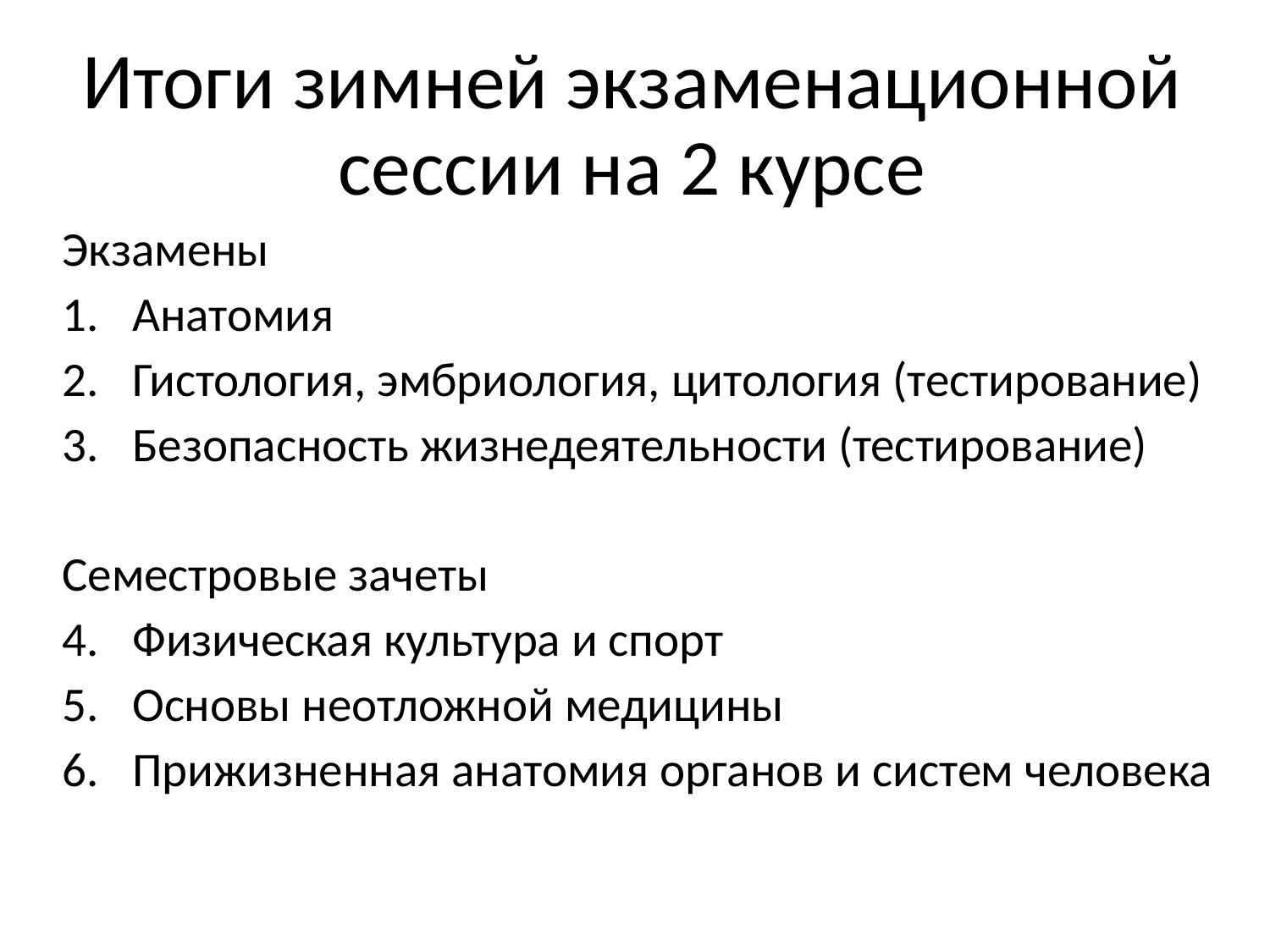

# Итоги зимней экзаменационной сессии на 2 курсе
Экзамены
Анатомия
Гистология, эмбриология, цитология (тестирование)
Безопасность жизнедеятельности (тестирование)

Семестровые зачеты
Физическая культура и спорт
Основы неотложной медицины
Прижизненная анатомия органов и систем человека